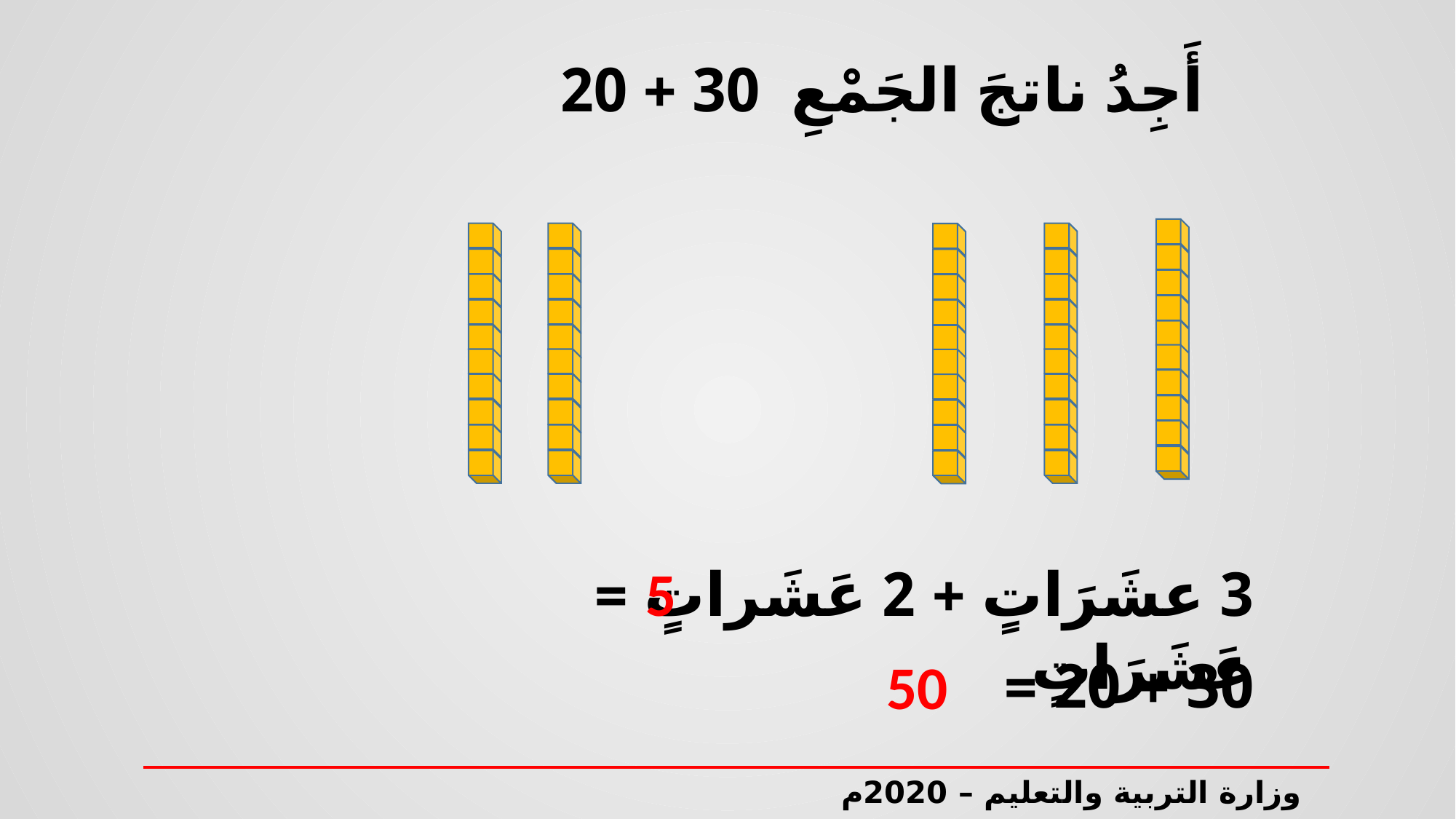

أَجِدُ ناتجَ الجَمْعِ  30 + 20

5
3 عشَرَاتٍ + 2 عَشَراتٍ =        عَشَرَاتٍ
30 + 20 =
50
وزارة التربية والتعليم – 2020م